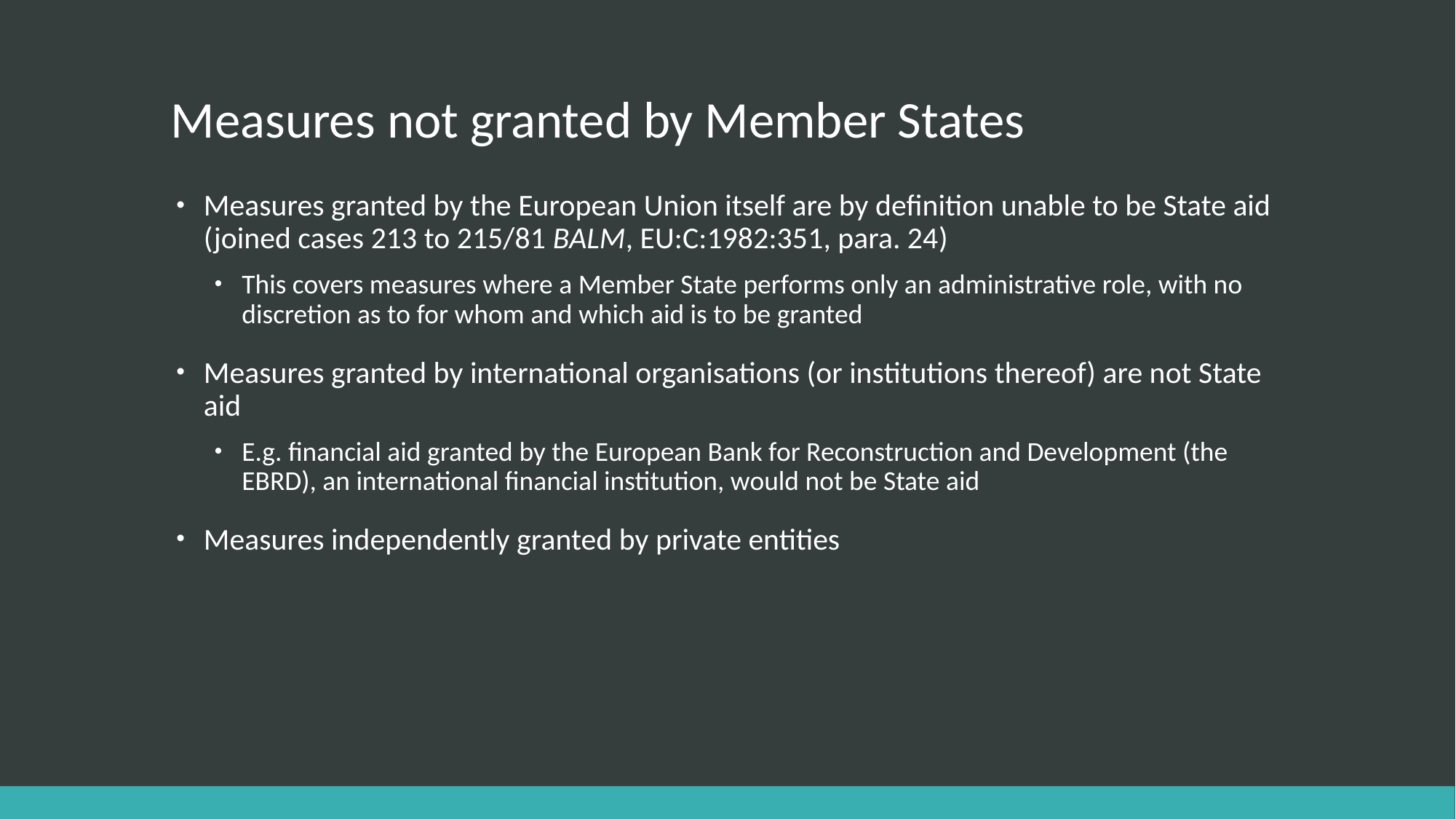

# Measures not granted by Member States
Measures granted by the European Union itself are by definition unable to be State aid (joined cases 213 to 215/81 BALM, EU:C:1982:351, para. 24)
This covers measures where a Member State performs only an administrative role, with no discretion as to for whom and which aid is to be granted
Measures granted by international organisations (or institutions thereof) are not State aid
E.g. financial aid granted by the European Bank for Reconstruction and Development (the EBRD), an international financial institution, would not be State aid
Measures independently granted by private entities